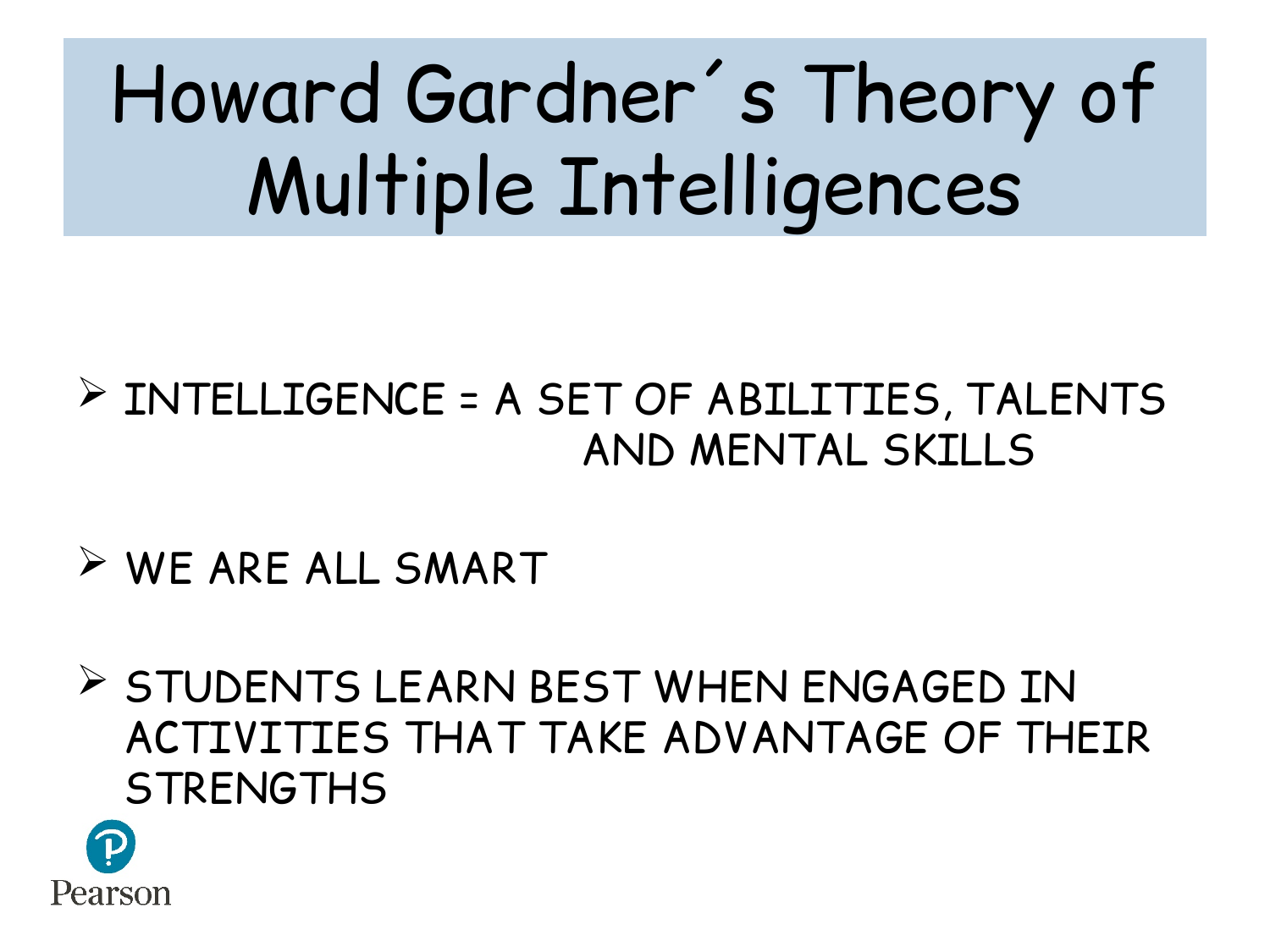

# Howard Gardner´s Theory of Multiple Intelligences

INTELLIGENCE = A SET OF ABILITIES, TALENTS			      AND MENTAL SKILLS

WE ARE ALL SMART

STUDENTS LEARN BEST WHEN ENGAGED IN ACTIVITIES THAT TAKE ADVANTAGE OF THEIR STRENGTHS